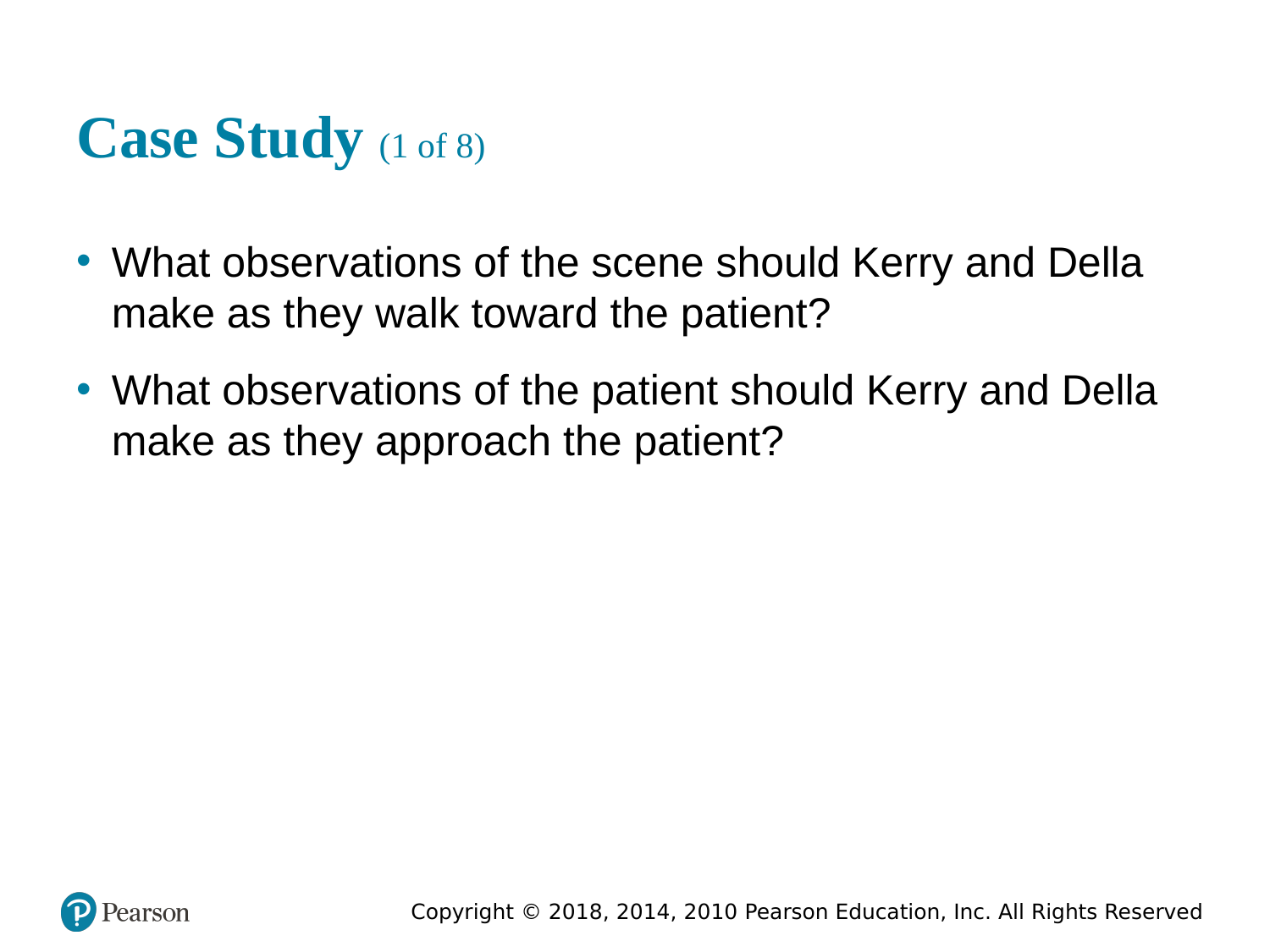

# Case Study (1 of 8)
What observations of the scene should Kerry and Della make as they walk toward the patient?
What observations of the patient should Kerry and Della make as they approach the patient?